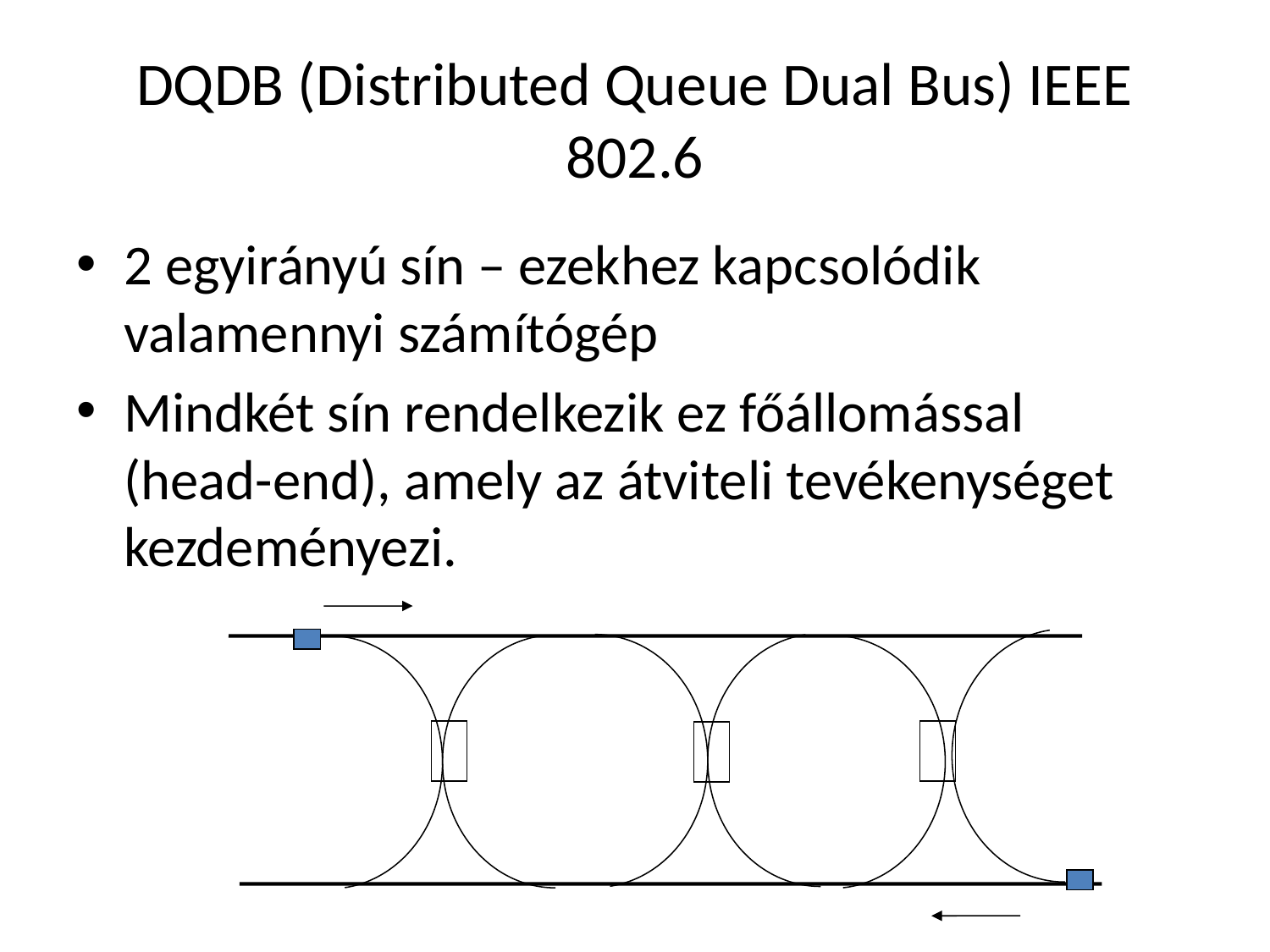

# DQDB (Distributed Queue Dual Bus) IEEE 802.6
2 egyirányú sín – ezekhez kapcsolódik valamennyi számítógép
Mindkét sín rendelkezik ez főállomással  (head-end), amely az átviteli tevékenységet kezdeményezi.